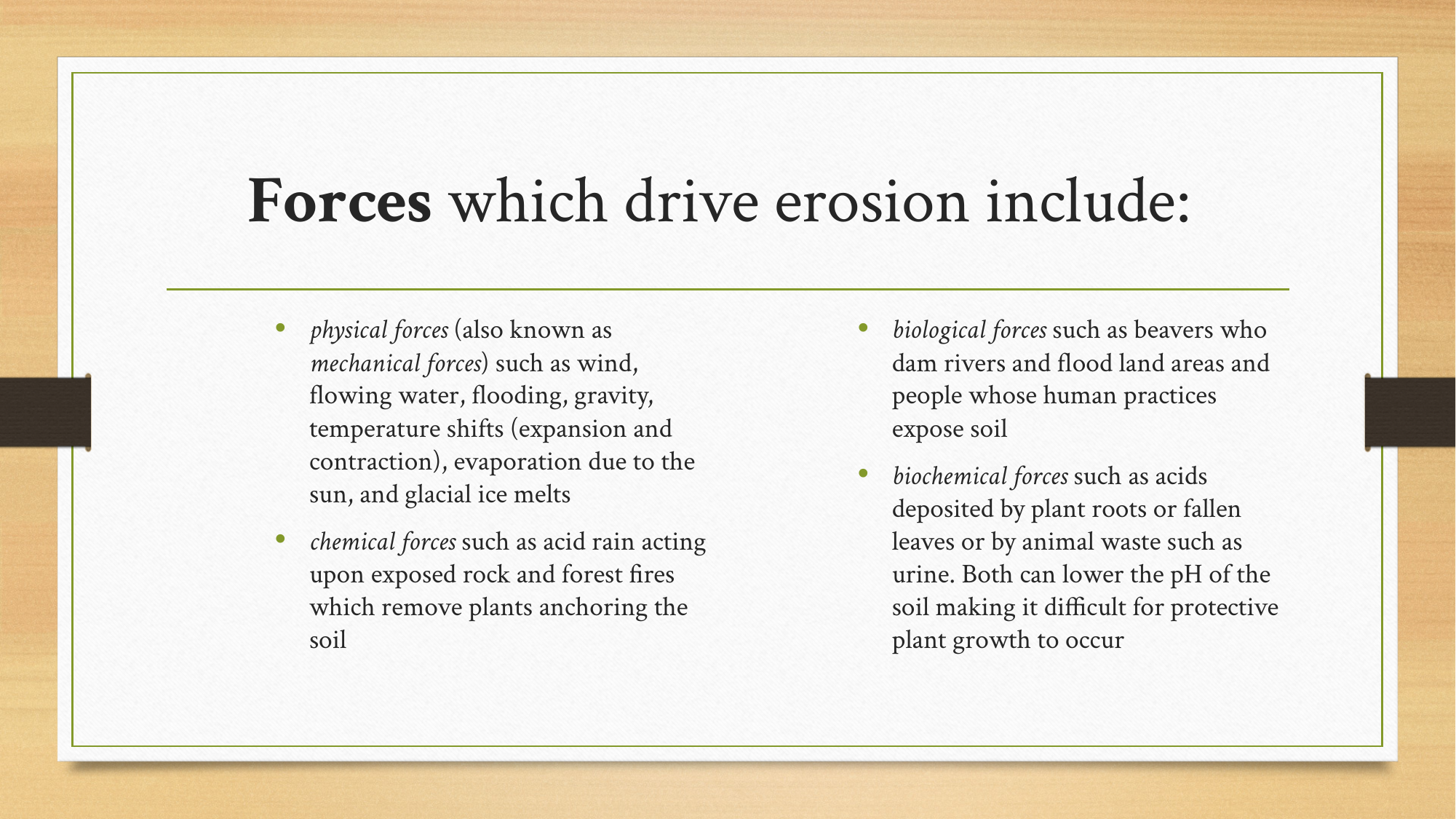

# Forces which drive erosion include:
physical forces (also known as mechanical forces) such as wind, flowing water, flooding, gravity, temperature shifts (expansion and contraction), evaporation due to the sun, and glacial ice melts
chemical forces such as acid rain acting upon exposed rock and forest fires which remove plants anchoring the soil

biological forces such as beavers who dam rivers and flood land areas and people whose human practices expose soil
biochemical forces such as acids deposited by plant roots or fallen leaves or by animal waste such as urine. Both can lower the pH of the soil making it difficult for protective plant growth to occur